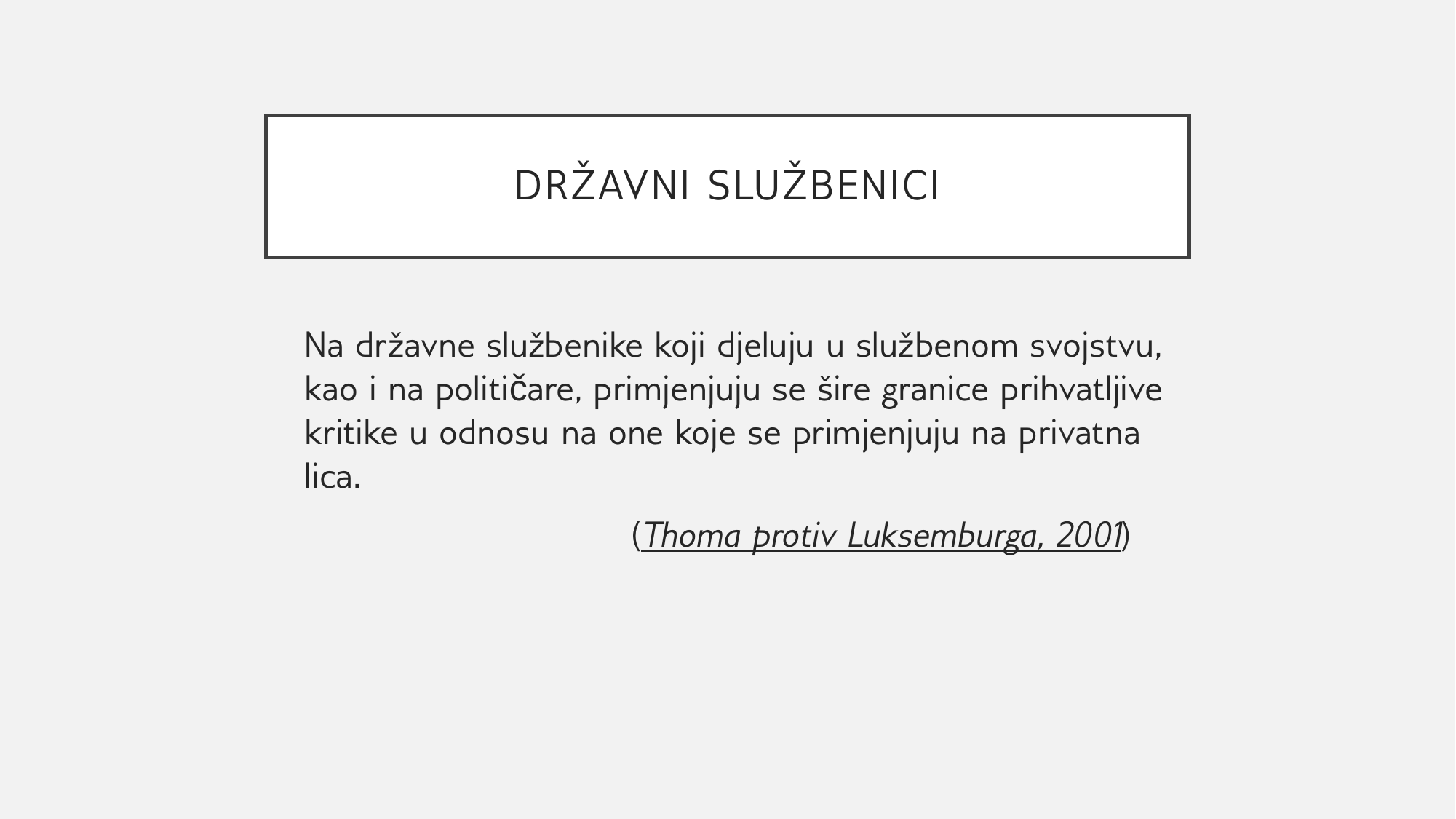

# Državni službenici
	Na državne službenike koji djeluju u službenom svojstvu, kao i na političare, primjenjuju se šire granice prihvatljive kritike u odnosu na one koje se primjenjuju na privatna lica.
				(Thoma protiv Luksemburga, 2001)